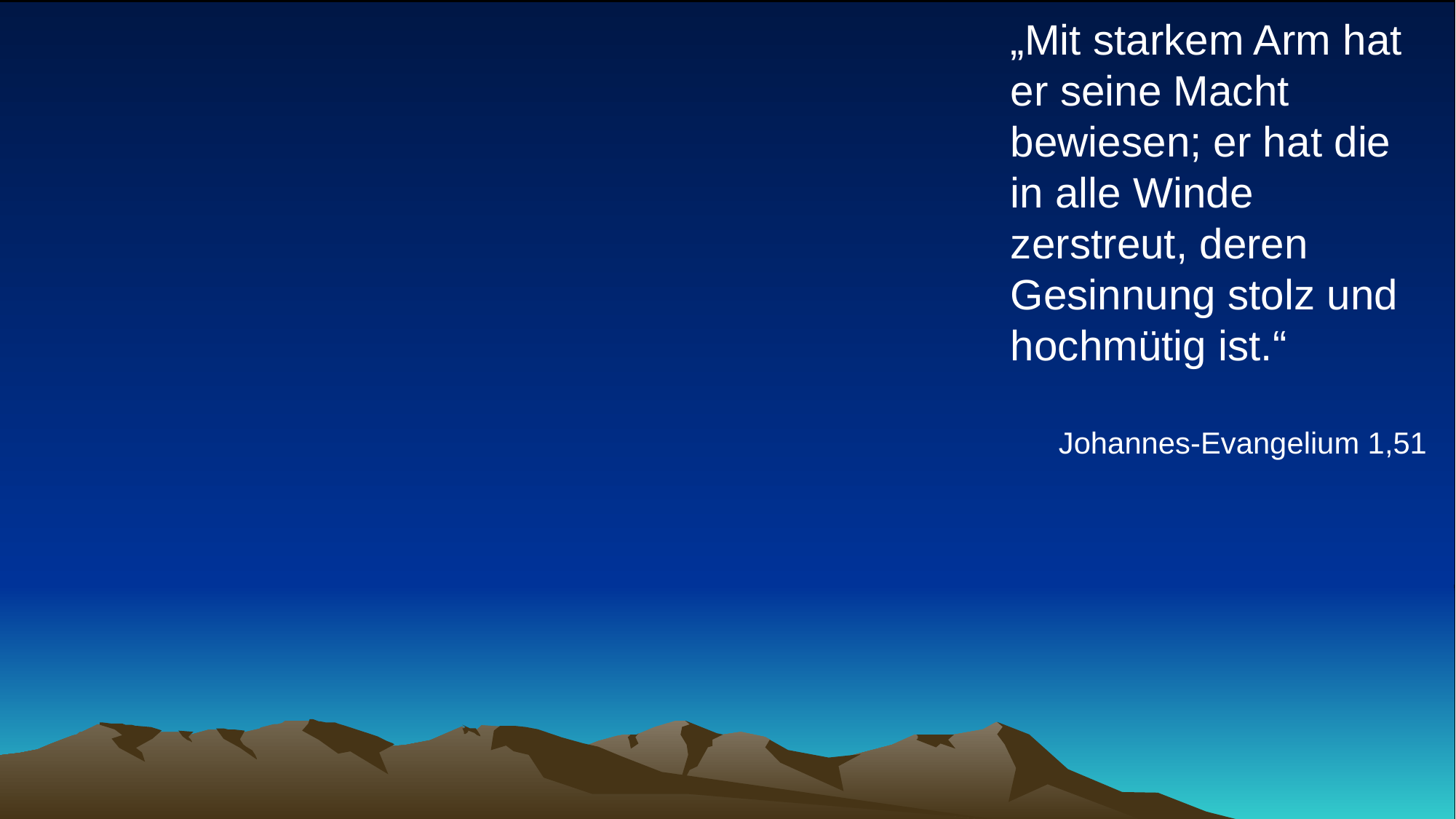

# „Mit starkem Arm hat er seine Macht bewiesen; er hat die in alle Winde zerstreut, deren Gesinnung stolz und hochmütig ist.“
Johannes-Evangelium 1,51